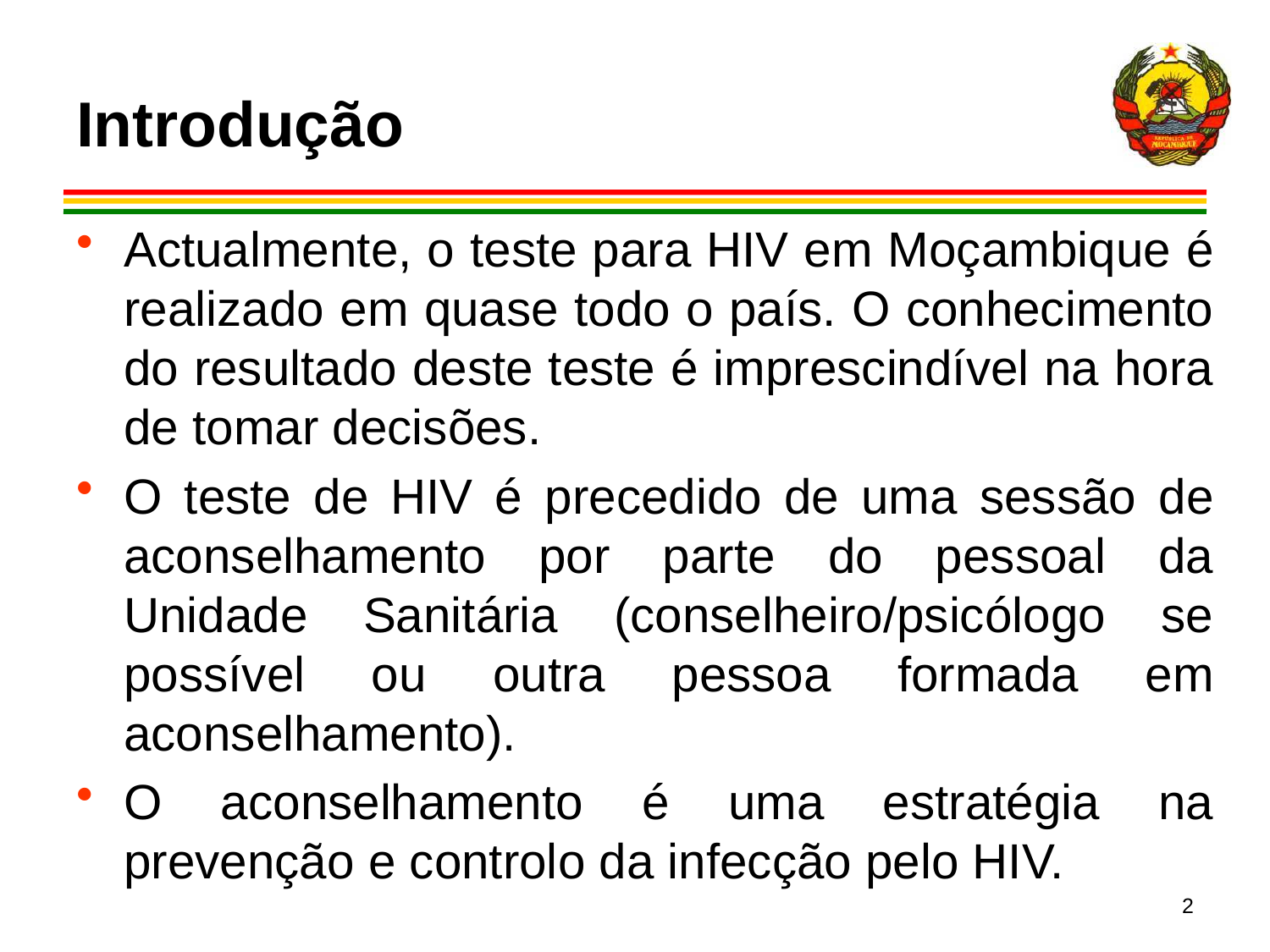

# Introdução
Actualmente, o teste para HIV em Moçambique é realizado em quase todo o país. O conhecimento do resultado deste teste é imprescindível na hora de tomar decisões.
O teste de HIV é precedido de uma sessão de aconselhamento por parte do pessoal da Unidade Sanitária (conselheiro/psicólogo se possível ou outra pessoa formada em aconselhamento).
O aconselhamento é uma estratégia na prevenção e controlo da infecção pelo HIV.